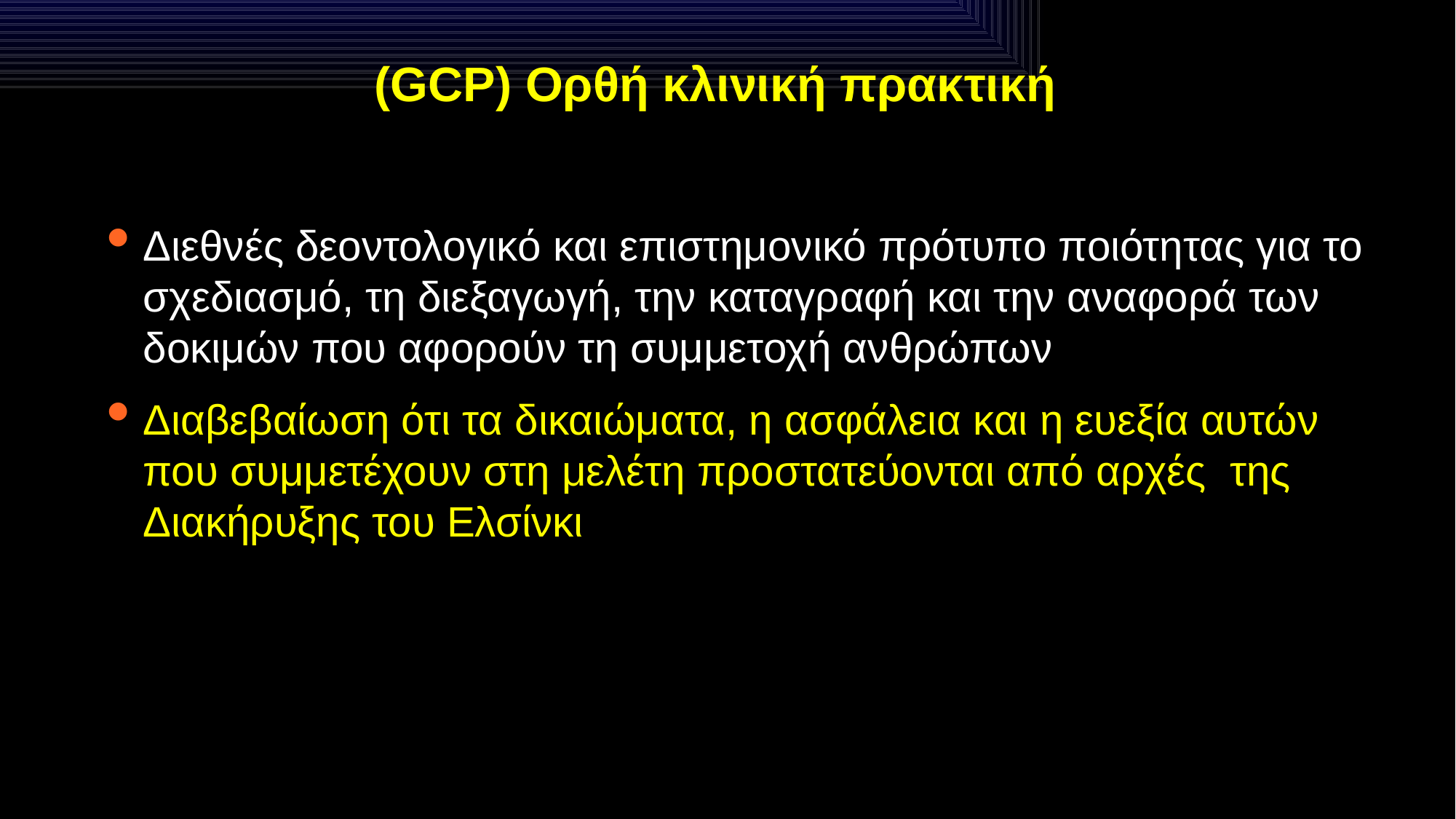

# (GCP) Ορθή κλινική πρακτική
Διεθνές δεοντολογικό και επιστημονικό πρότυπο ποιότητας για το σχεδιασμό, τη διεξαγωγή, την καταγραφή και την αναφορά των δοκιμών που αφορούν τη συμμετοχή ανθρώπων
Διαβεβαίωση ότι τα δικαιώματα, η ασφάλεια και η ευεξία αυτών που συμμετέχουν στη μελέτη προστατεύονται από αρχές  της Διακήρυξης του Ελσίνκι